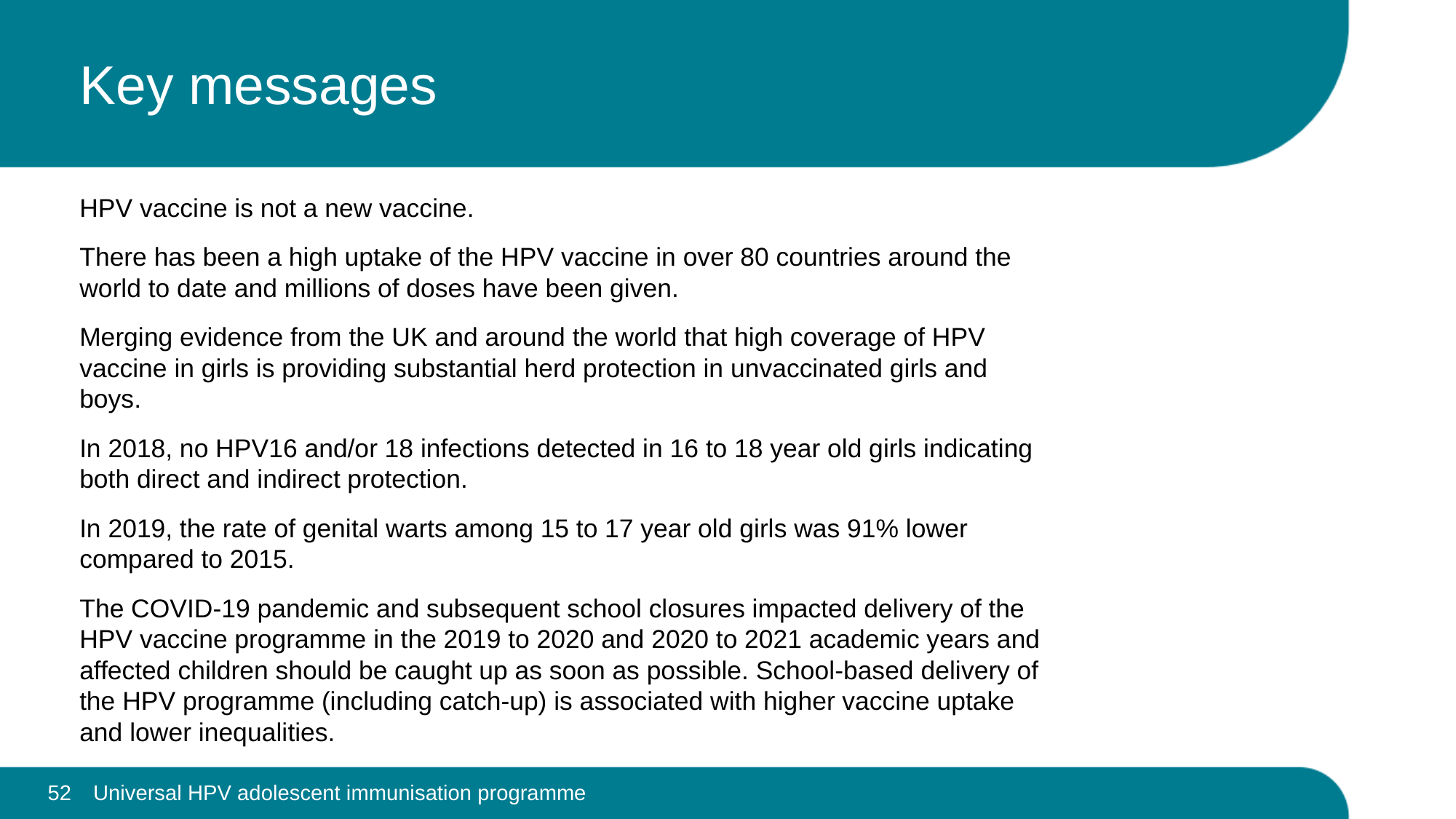

# Key messages
HPV vaccine is not a new vaccine.
There has been a high uptake of the HPV vaccine in over 80 countries around the world to date and millions of doses have been given.
Merging evidence from the UK and around the world that high coverage of HPV vaccine in girls is providing substantial herd protection in unvaccinated girls and boys.
In 2018, no HPV16 and/or 18 infections detected in 16 to 18 year old girls indicating both direct and indirect protection.
In 2019, the rate of genital warts among 15 to 17 year old girls was 91% lower compared to 2015.
The COVID-19 pandemic and subsequent school closures impacted delivery of the HPV vaccine programme in the 2019 to 2020 and 2020 to 2021 academic years and affected children should be caught up as soon as possible. School-based delivery of the HPV programme (including catch-up) is associated with higher vaccine uptake and lower inequalities.
Universal HPV adolescent immunisation programme
52